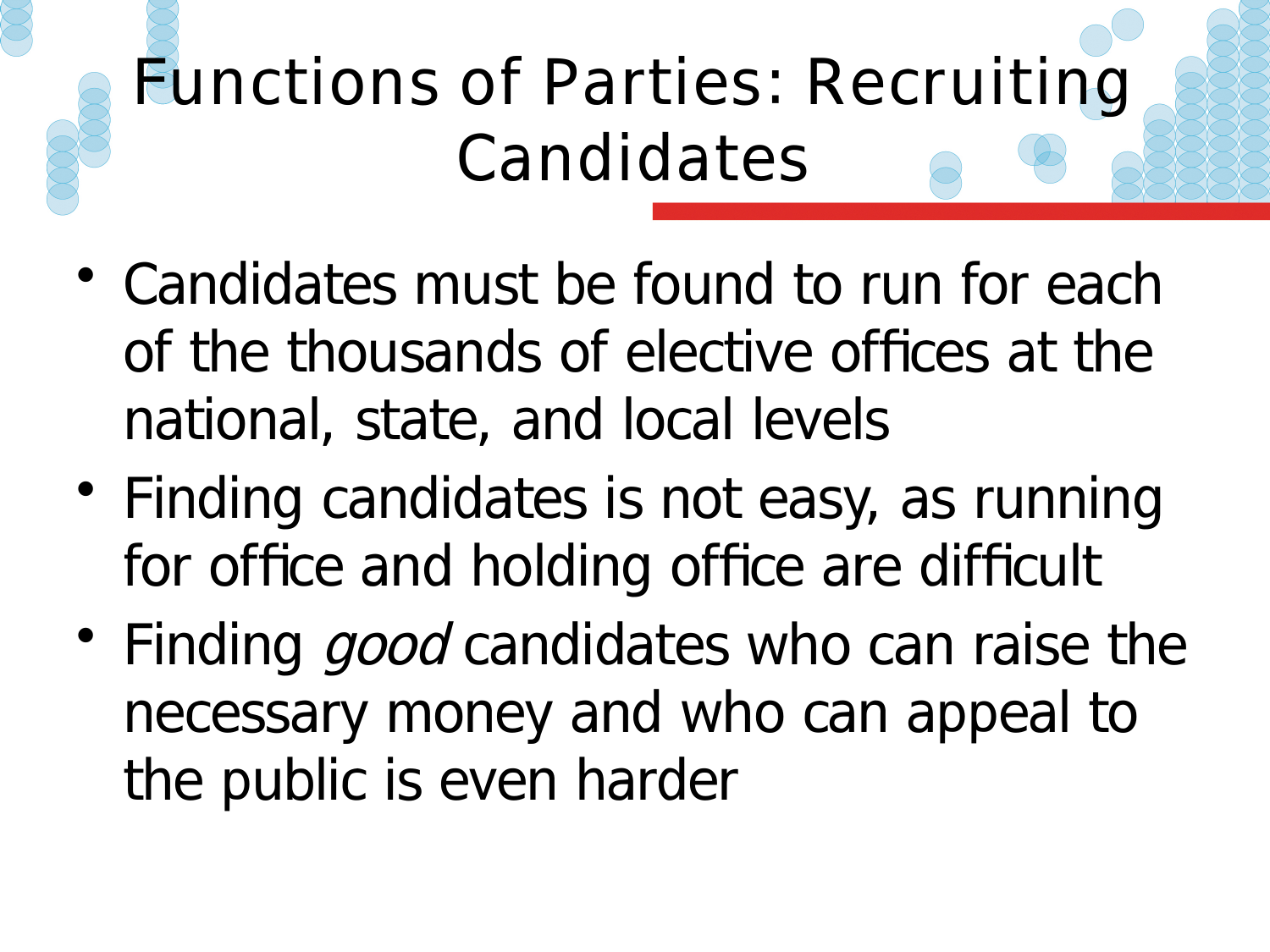

# Functions of Parties: Recruiting Candidates
Candidates must be found to run for each of the thousands of elective offices at the national, state, and local levels
Finding candidates is not easy, as running for office and holding office are difficult
Finding good candidates who can raise the necessary money and who can appeal to the public is even harder